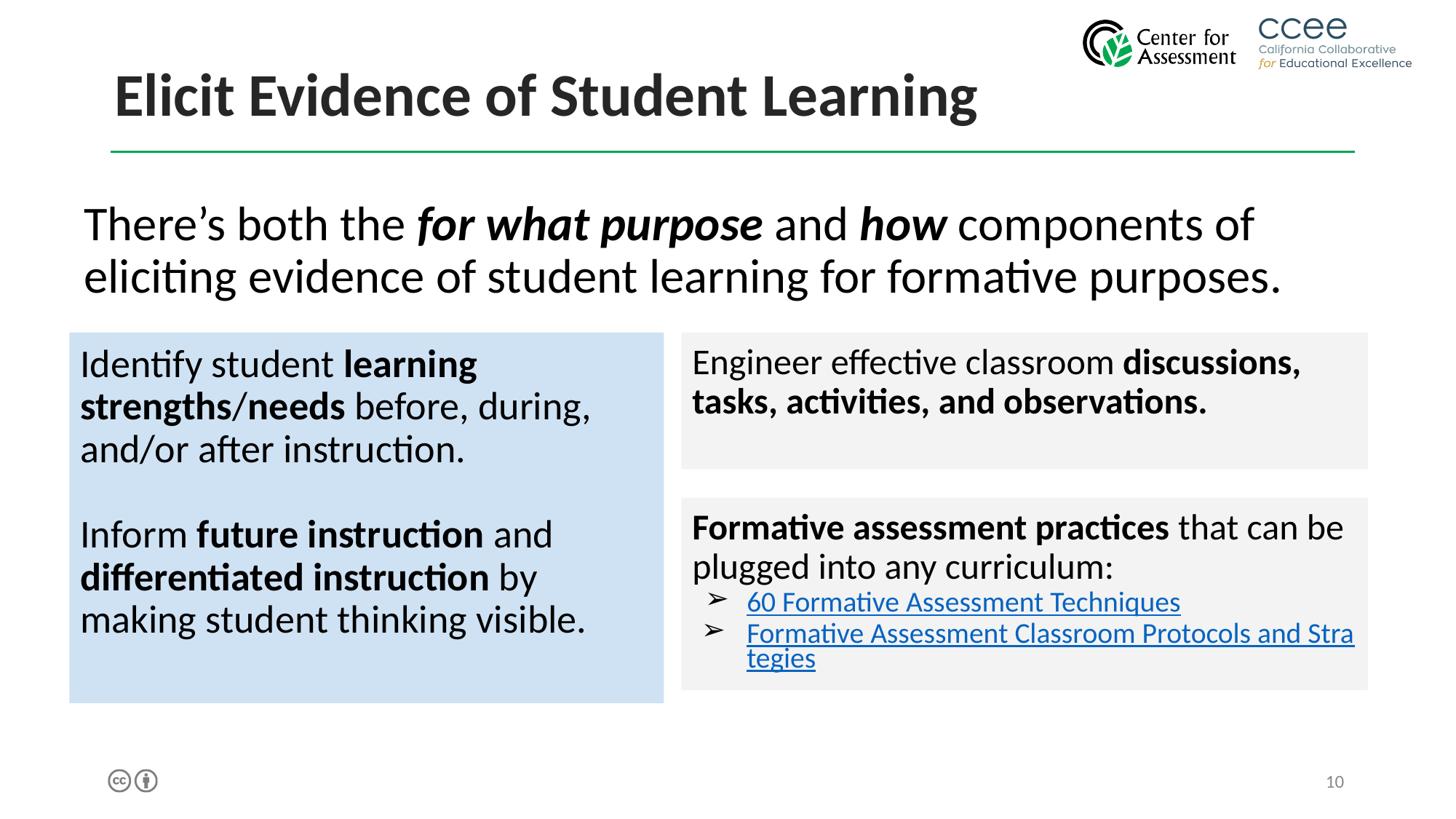

# Elicit Evidence of Student Learning
There’s both the for what purpose and how components of eliciting evidence of student learning for formative purposes.

Identify student learning strengths/needs before, during, and/or after instruction.

Inform future instruction and differentiated instruction by making student thinking visible.
Engineer effective classroom discussions, tasks, activities, and observations.
Formative assessment practices that can be plugged into any curriculum:
60 Formative Assessment Techniques
Formative Assessment Classroom Protocols and Strategies
10